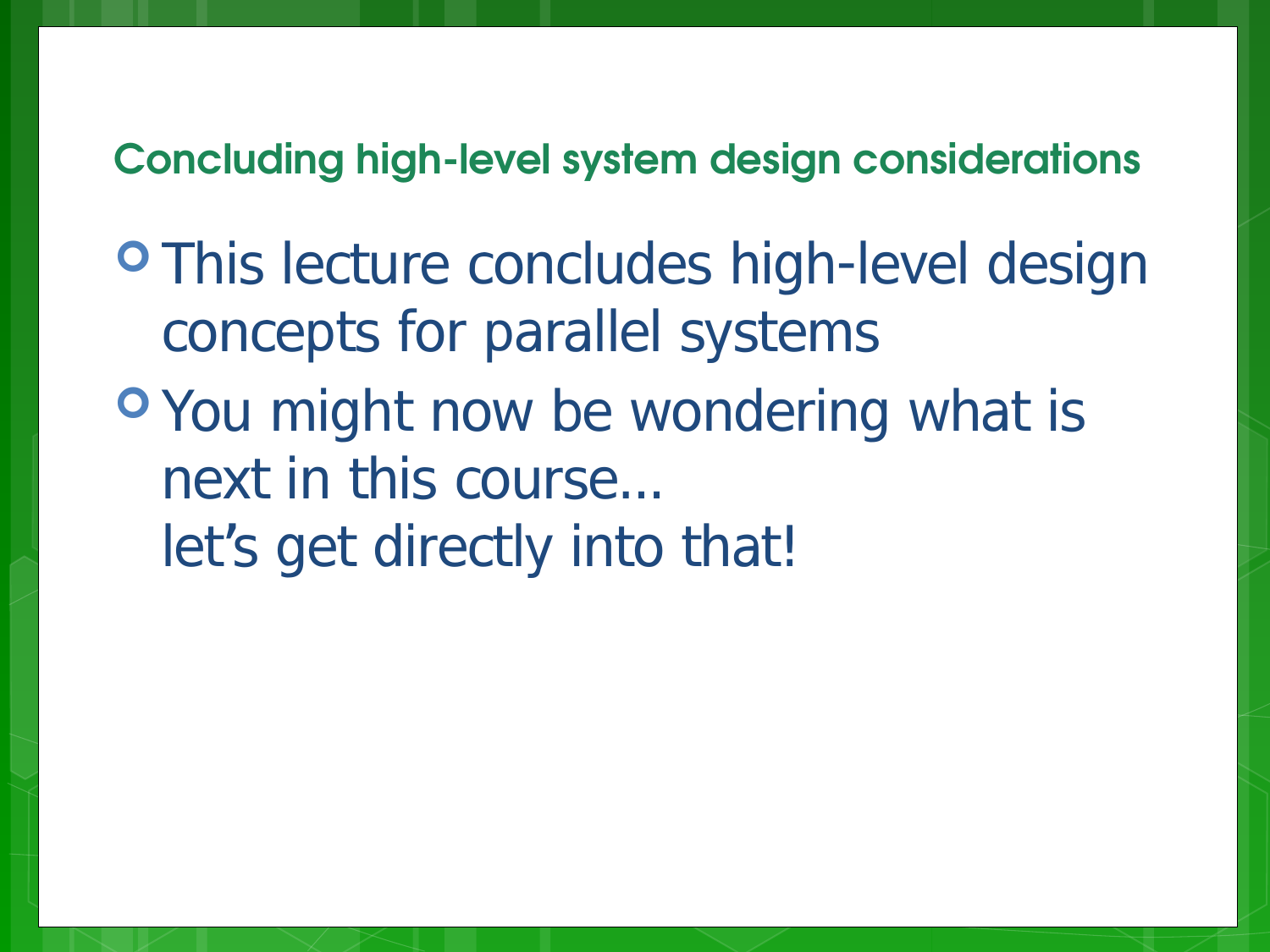

# Concluding high-level system design considerations
This lecture concludes high-level design concepts for parallel systems
You might now be wondering what is next in this course…
let’s get directly into that!